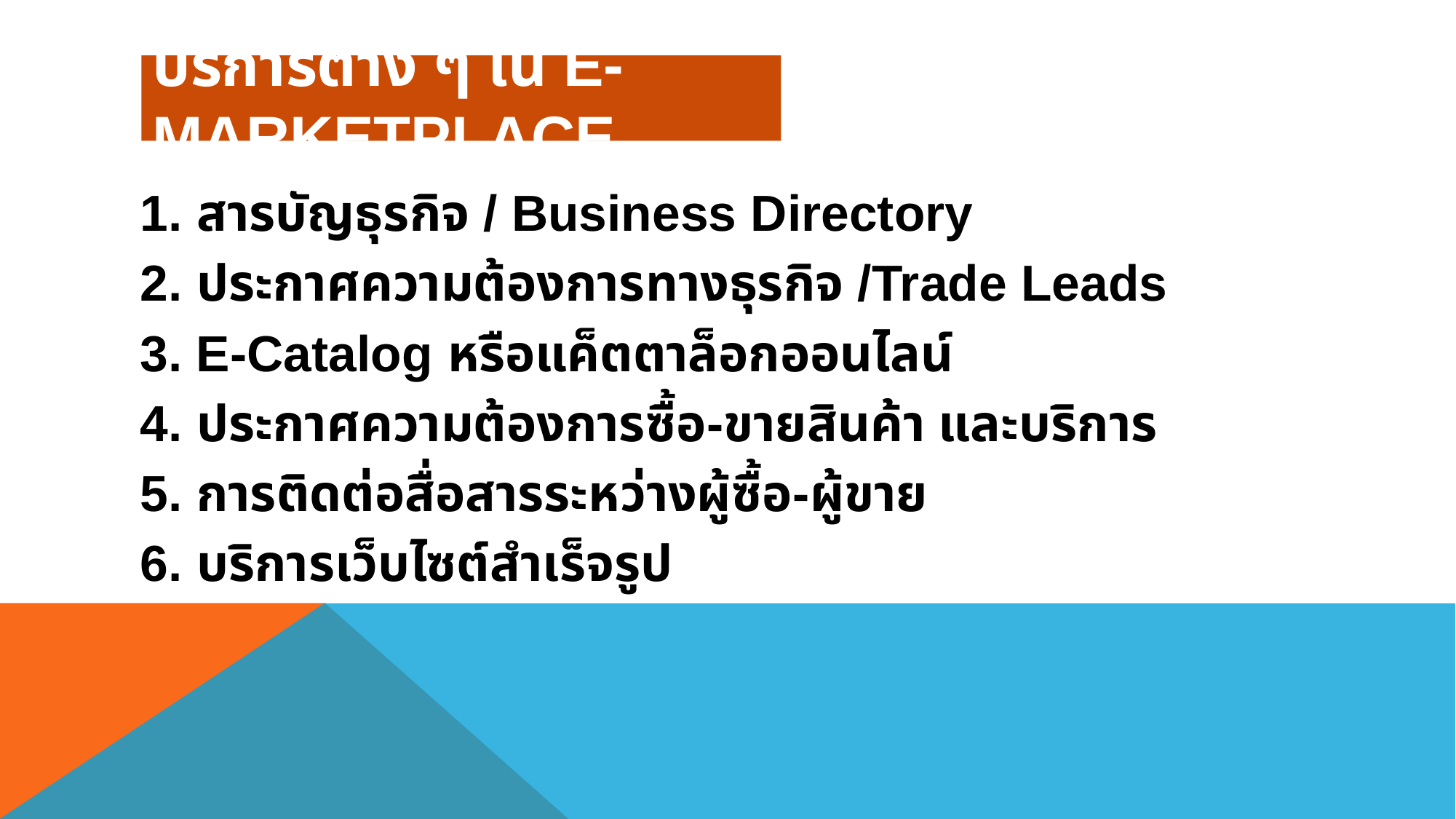

# บริการต่าง ๆ ใน E-Marketplace
1. สารบัญธุรกิจ / Business Directory
2. ประกาศความต้องการทางธุรกิจ /Trade Leads
3. E-Catalog หรือแค็ตตาล็อกออนไลน์
4. ประกาศความต้องการซื้อ-ขายสินค้า และบริการ
5. การติดต่อสื่อสารระหว่างผู้ซื้อ-ผู้ขาย
6. บริการเว็บไซต์สำเร็จรูป